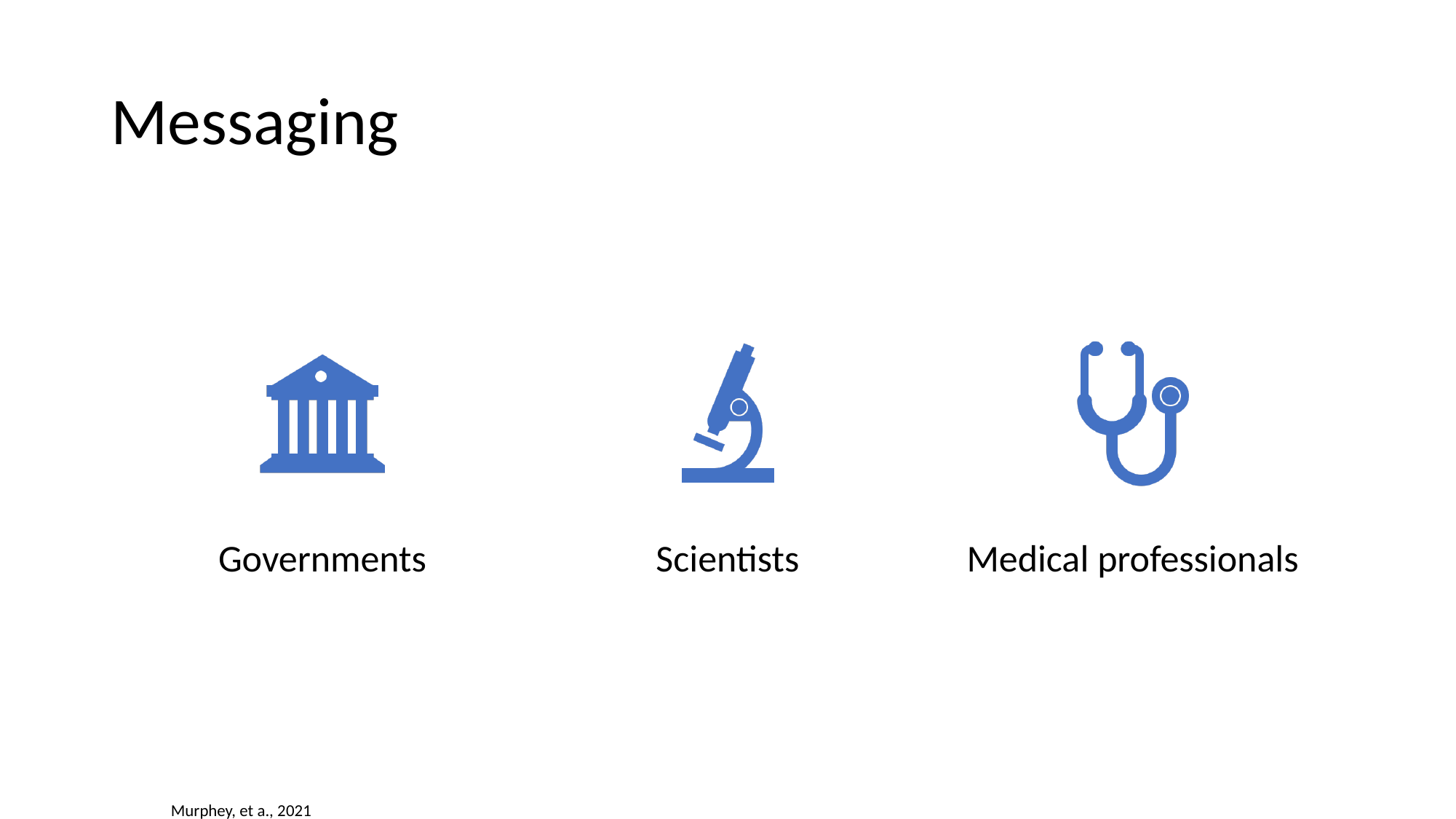

# Messaging
Governments
Scientists
Medical professionals
Murphey, et a., 2021